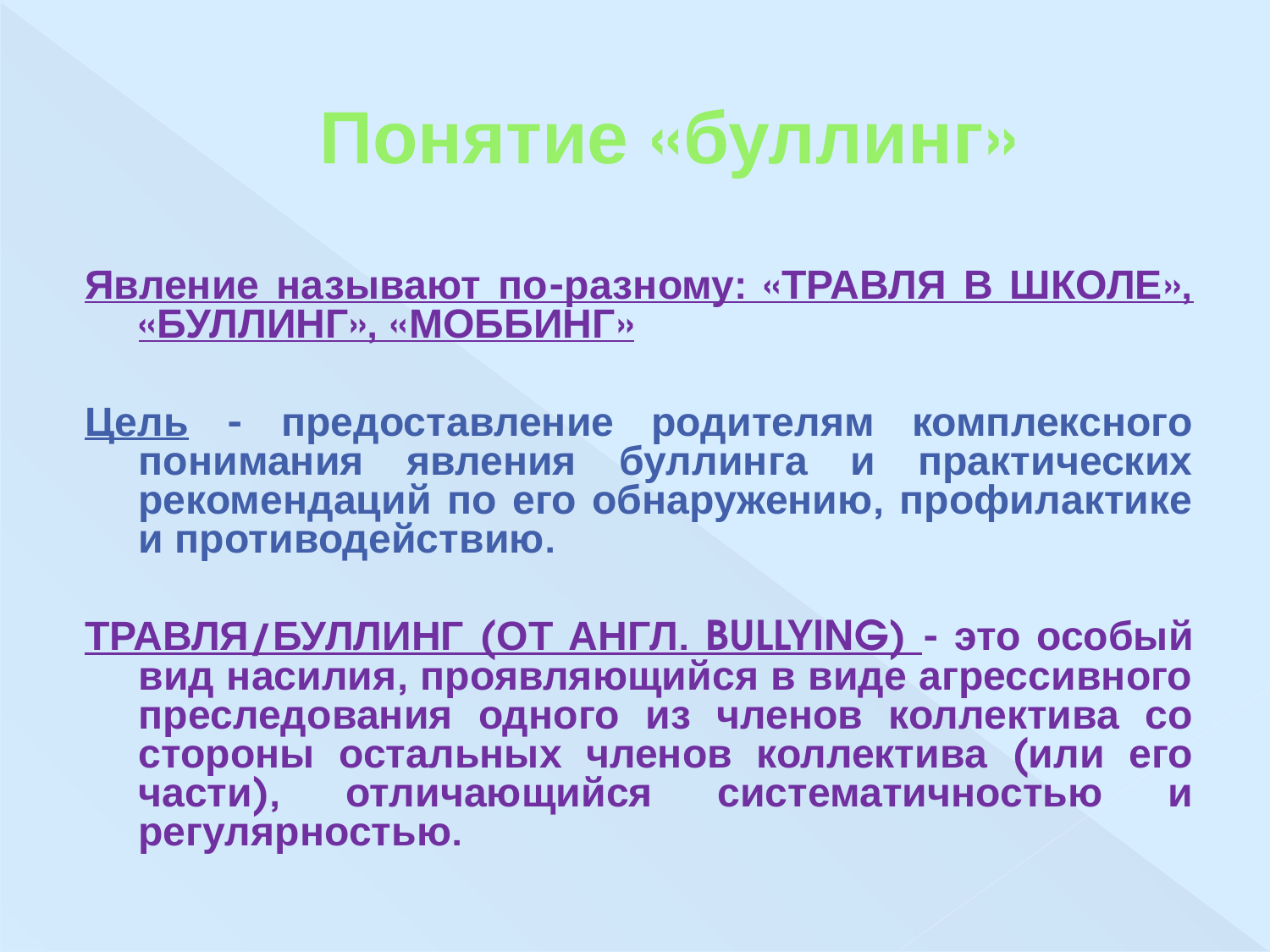

# Понятие «буллинг»
Явление называют по-разному: «ТРАВЛЯ В ШКОЛЕ», «БУЛЛИНГ», «МОББИНГ»

Цель - предоставление родителям комплексного понимания явления буллинга и практических рекомендаций по его обнаружению, профилактике и противодействию.

ТРАВЛЯ/БУЛЛИНГ (ОТ АНГЛ. BULLYING) - это особый вид насилия, проявляющийся в виде агрессивного преследования одного из членов коллектива со стороны остальных членов коллектива (или его части), отличающийся систематичностью и регулярностью.